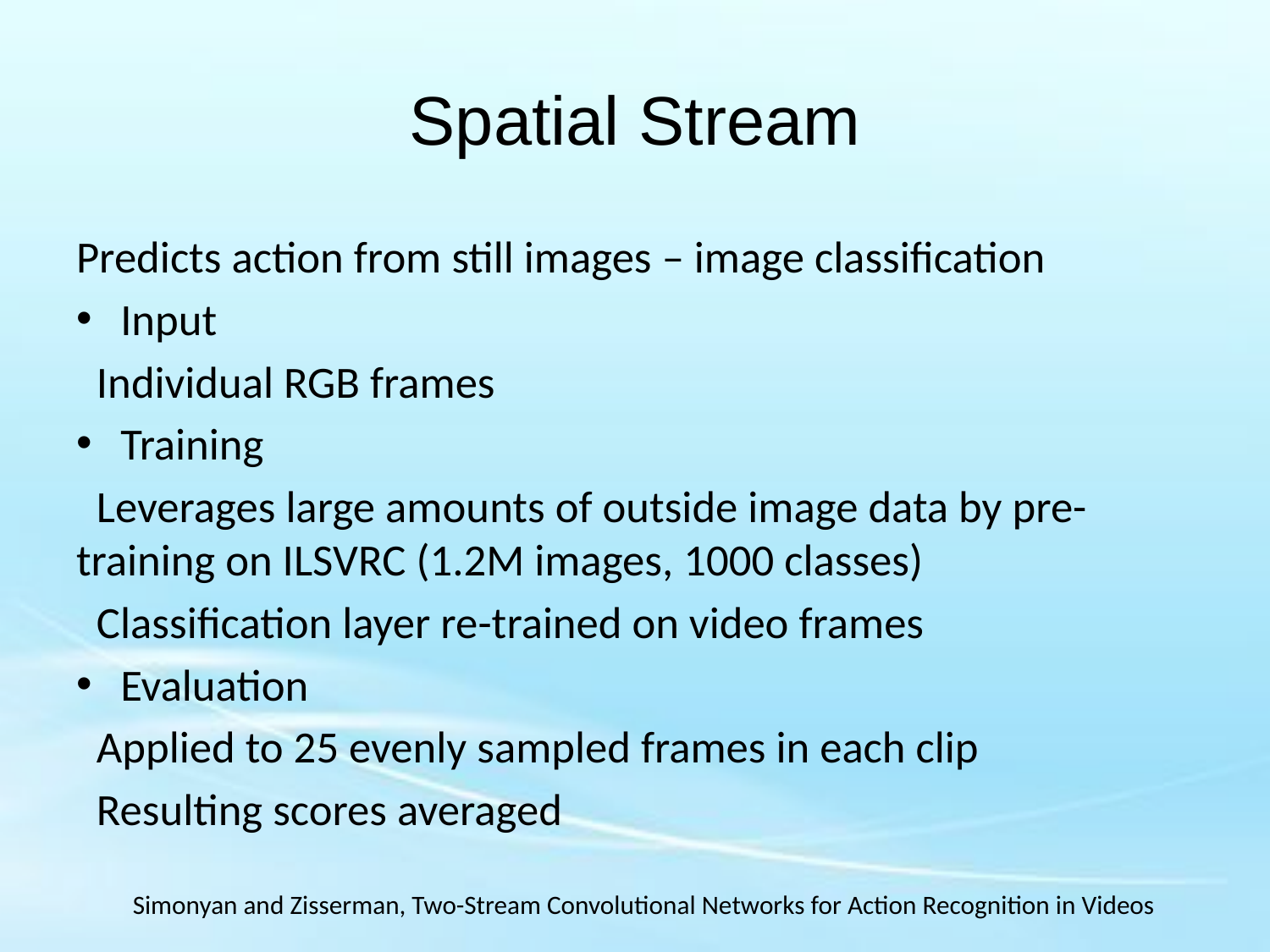

# Spatial Stream
Predicts action from still images – image classification
Input
  Individual RGB frames
Training
  Leverages large amounts of outside image data by pre-training on ILSVRC (1.2M images, 1000 classes)
  Classification layer re-trained on video frames
Evaluation
  Applied to 25 evenly sampled frames in each clip
  Resulting scores averaged

Simonyan and Zisserman, Two-Stream Convolutional Networks for Action Recognition in Videos